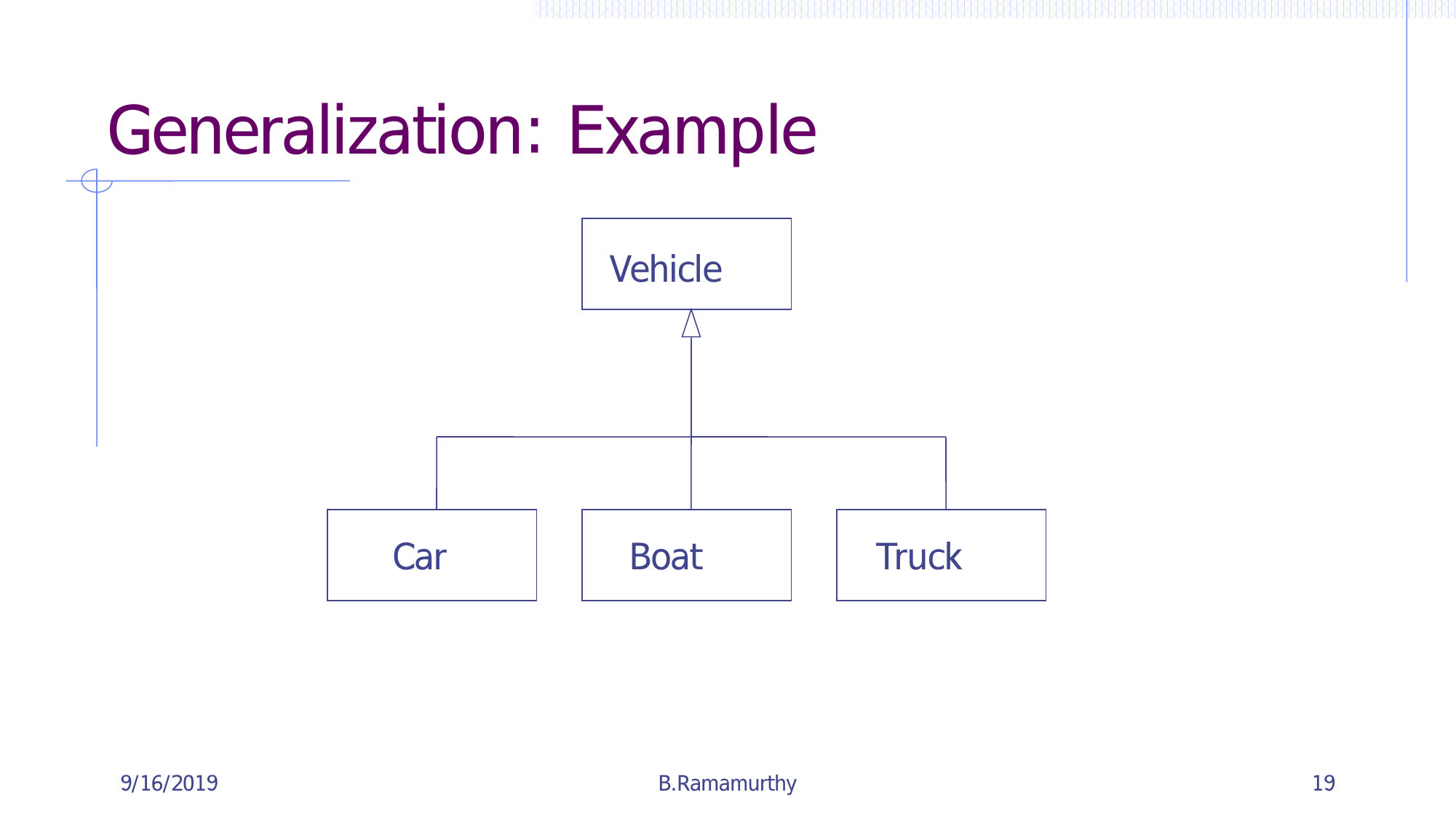

# Generalization: Example

Vehicle

Car
Boat
Truck
9/16/2019
B.Ramamurthy
19